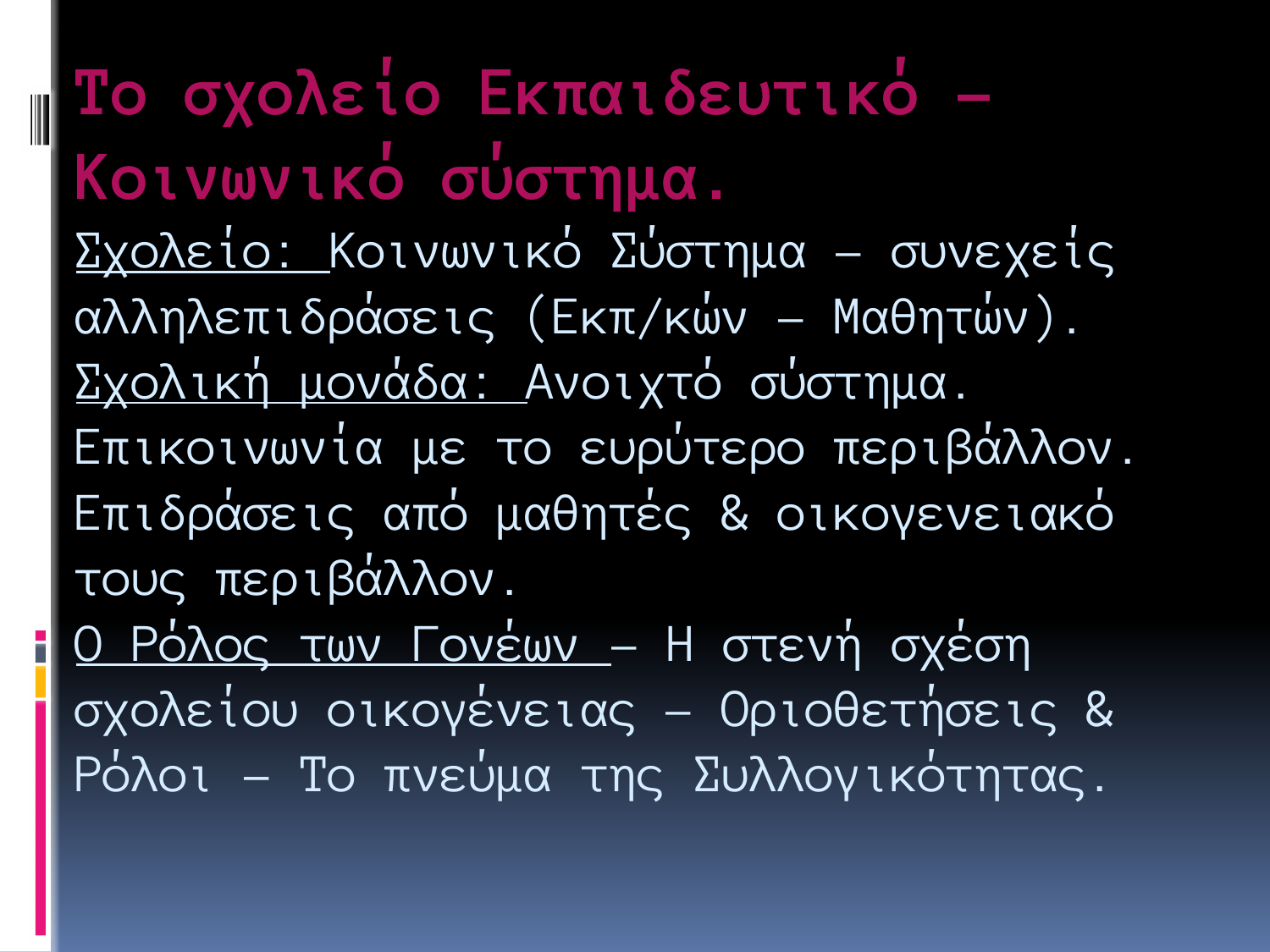

# Το σχολείο Εκπαιδευτικό – Κοινωνικό σύστημα. Σχολείο: Κοινωνικό Σύστημα – συνεχείς αλληλεπιδράσεις (Εκπ/κών – Μαθητών). Σχολική μονάδα: Ανοιχτό σύστημα. Επικοινωνία με το ευρύτερο περιβάλλον. Επιδράσεις από μαθητές & οικογενειακό τους περιβάλλον. Ο Ρόλος των Γονέων – Η στενή σχέση σχολείου οικογένειας – Οριοθετήσεις & Ρόλοι - Το πνεύμα της Συλλογικότητας.